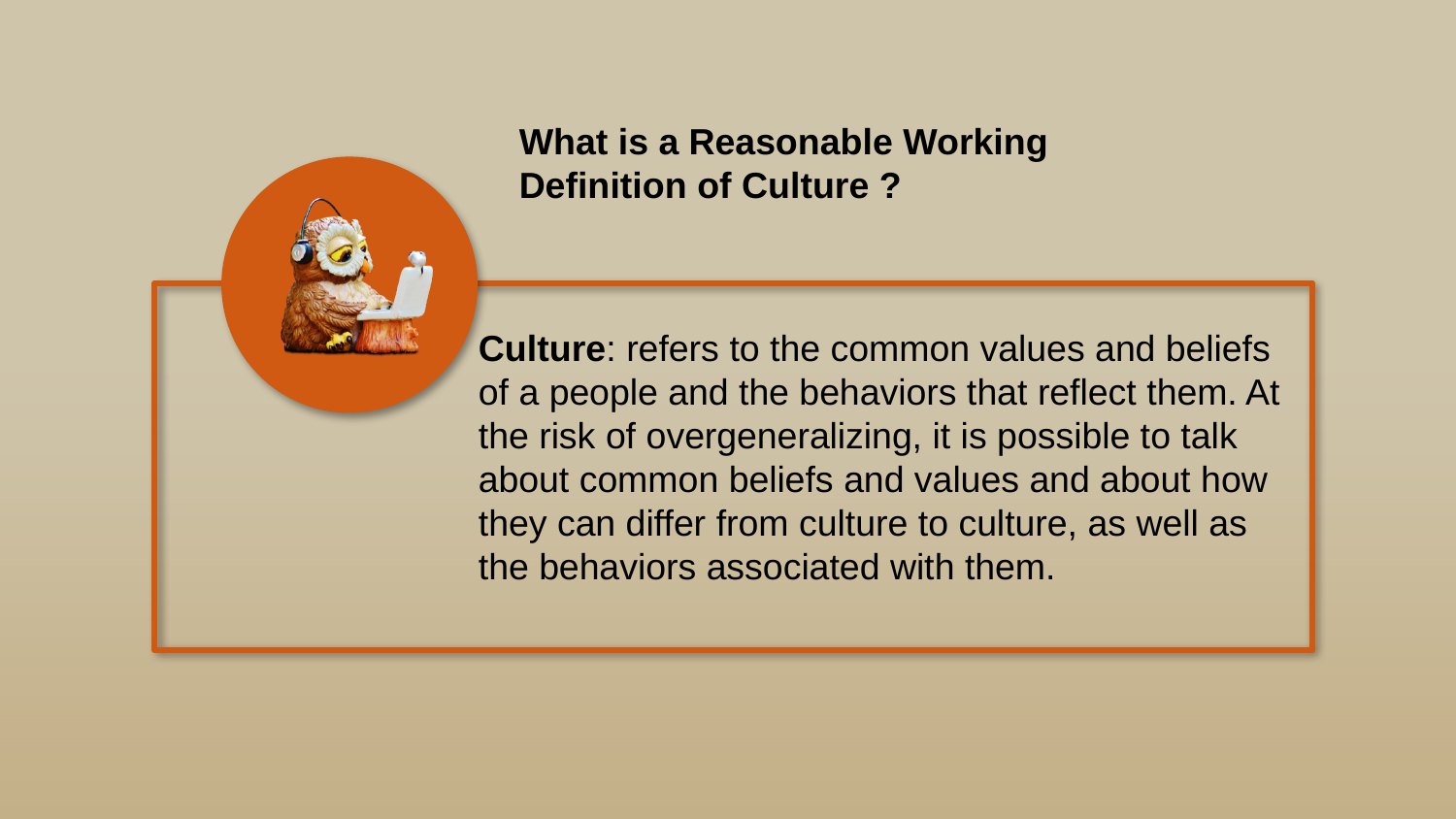

What is a Reasonable Working Definition of Culture ?
Culture: refers to the common values and beliefs of a people and the behaviors that reflect them. At the risk of overgeneralizing, it is possible to talk about common beliefs and values and about how they can differ from culture to culture, as well as the behaviors associated with them.